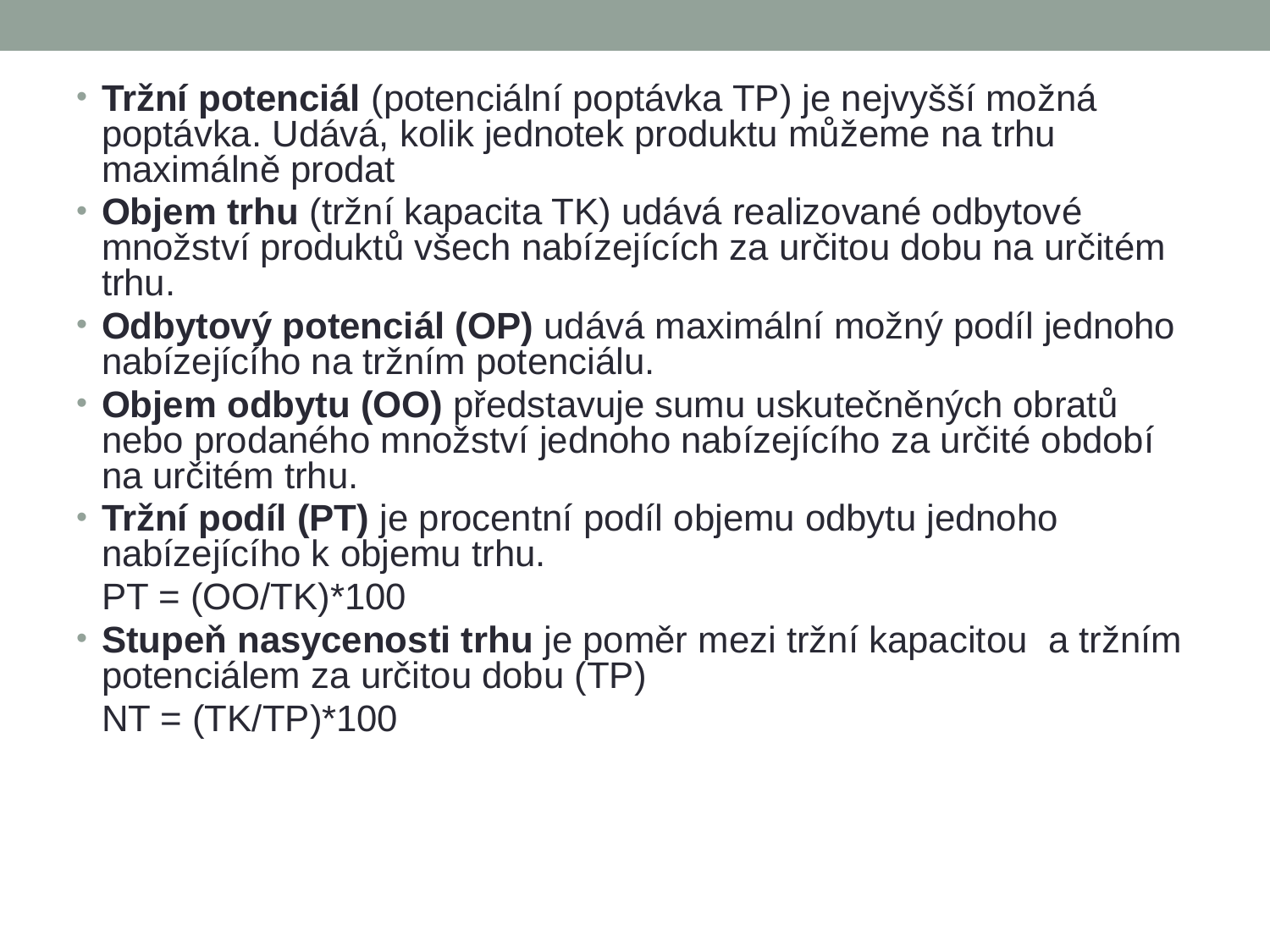

Tržní potenciál (potenciální poptávka TP) je nejvyšší možná poptávka. Udává, kolik jednotek produktu můžeme na trhu maximálně prodat
Objem trhu (tržní kapacita TK) udává realizované odbytové množství produktů všech nabízejících za určitou dobu na určitém trhu.
Odbytový potenciál (OP) udává maximální možný podíl jednoho nabízejícího na tržním potenciálu.
Objem odbytu (OO) představuje sumu uskutečněných obratů nebo prodaného množství jednoho nabízejícího za určité období na určitém trhu.
Tržní podíl (PT) je procentní podíl objemu odbytu jednoho nabízejícího k objemu trhu.
	PT = (OO/TK)*100
Stupeň nasycenosti trhu je poměr mezi tržní kapacitou  a tržním potenciálem za určitou dobu (TP)
	NT = (TK/TP)*100